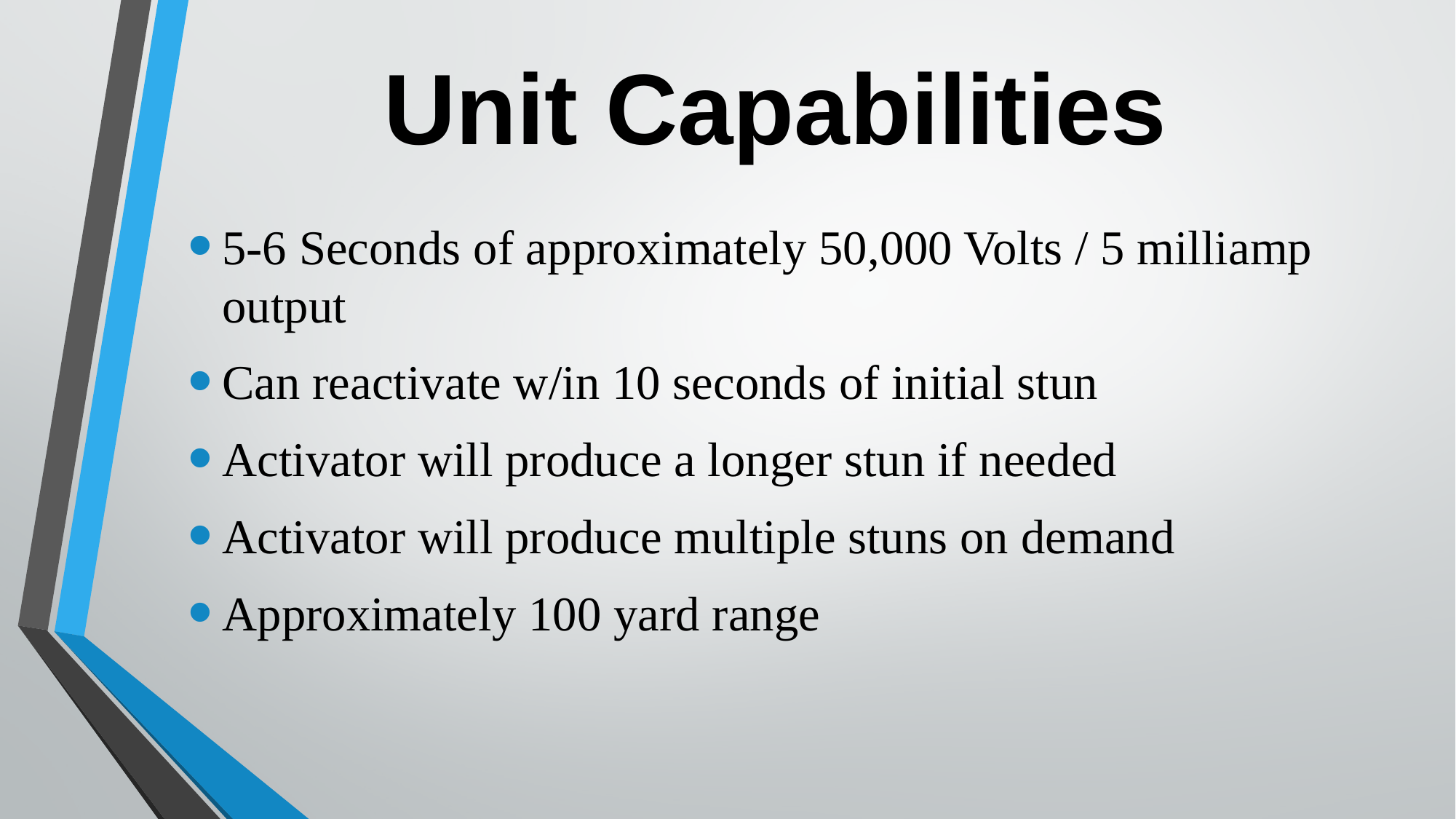

# Unit Capabilities
5-6 Seconds of approximately 50,000 Volts / 5 milliamp output
Can reactivate w/in 10 seconds of initial stun
Activator will produce a longer stun if needed
Activator will produce multiple stuns on demand
Approximately 100 yard range